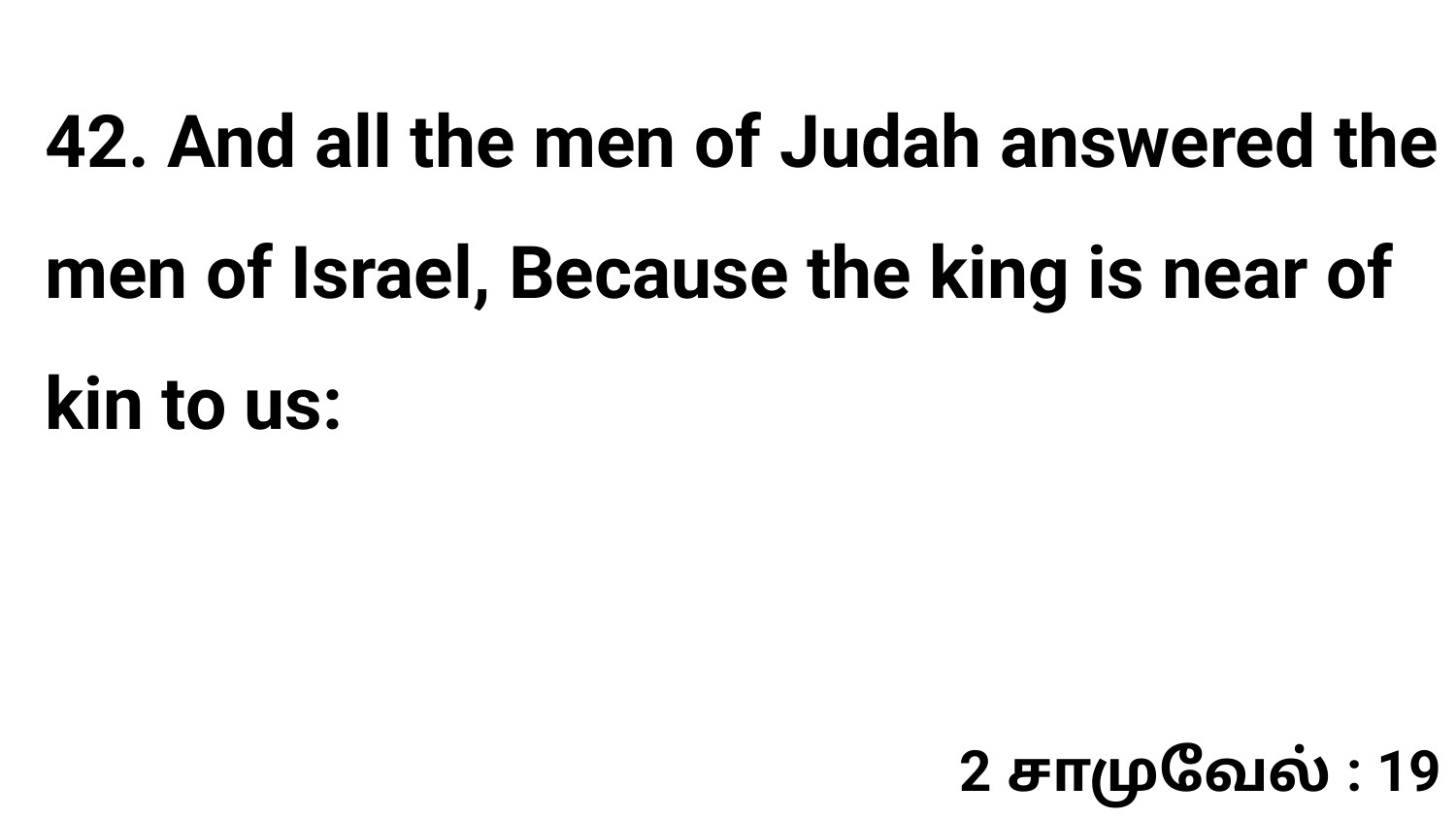

42. And all the men of Judah answered the men of Israel, Because the king is near of kin to us:
2 சாமுவேல் : 19